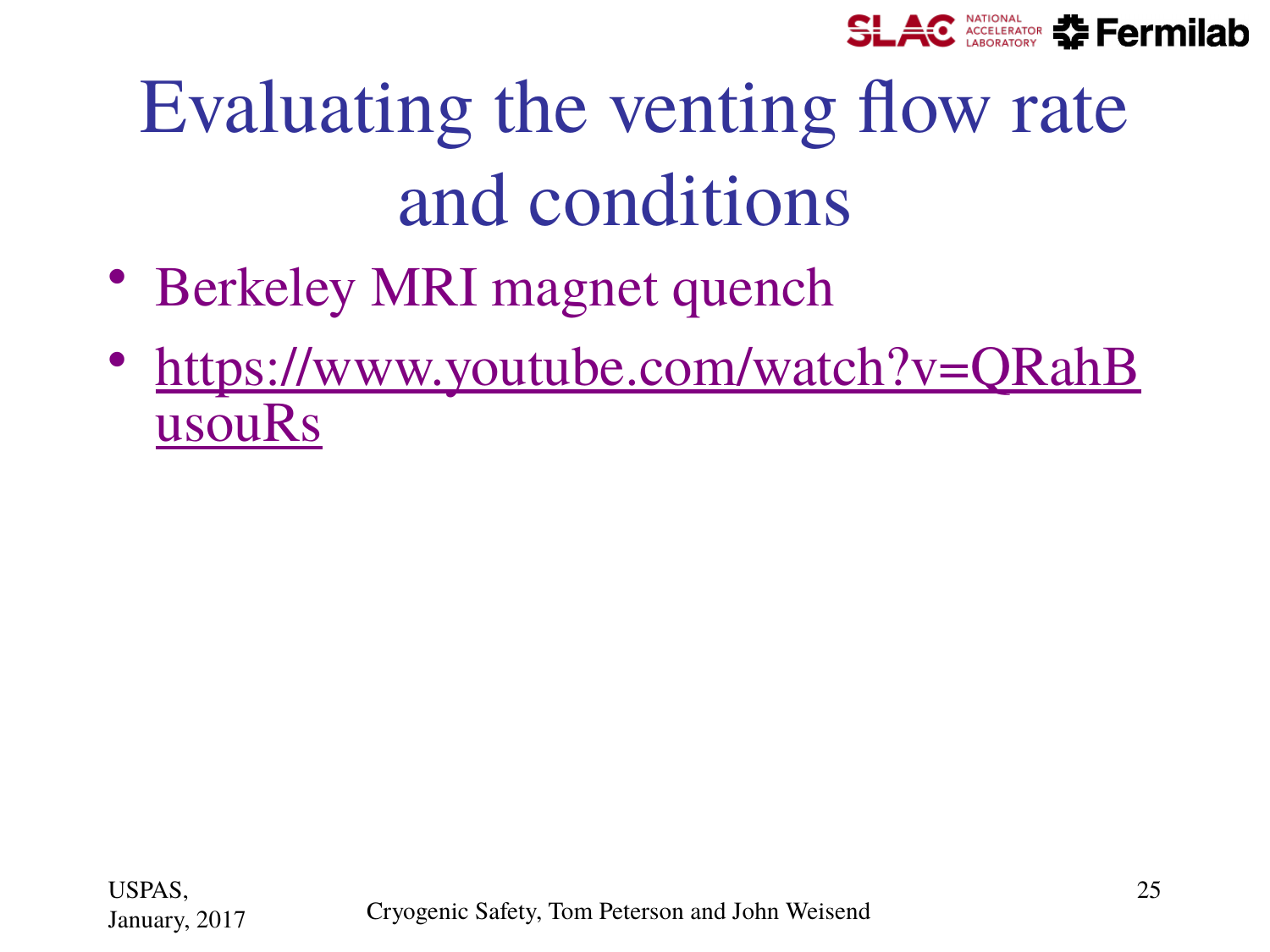

# Evaluating the venting flow rate and conditions
Berkeley MRI magnet quench
https://www.youtube.com/watch?v=QRahBusouRs

USPAS,         January, 2017
25
Cryogenic Safety, Tom Peterson and John Weisend